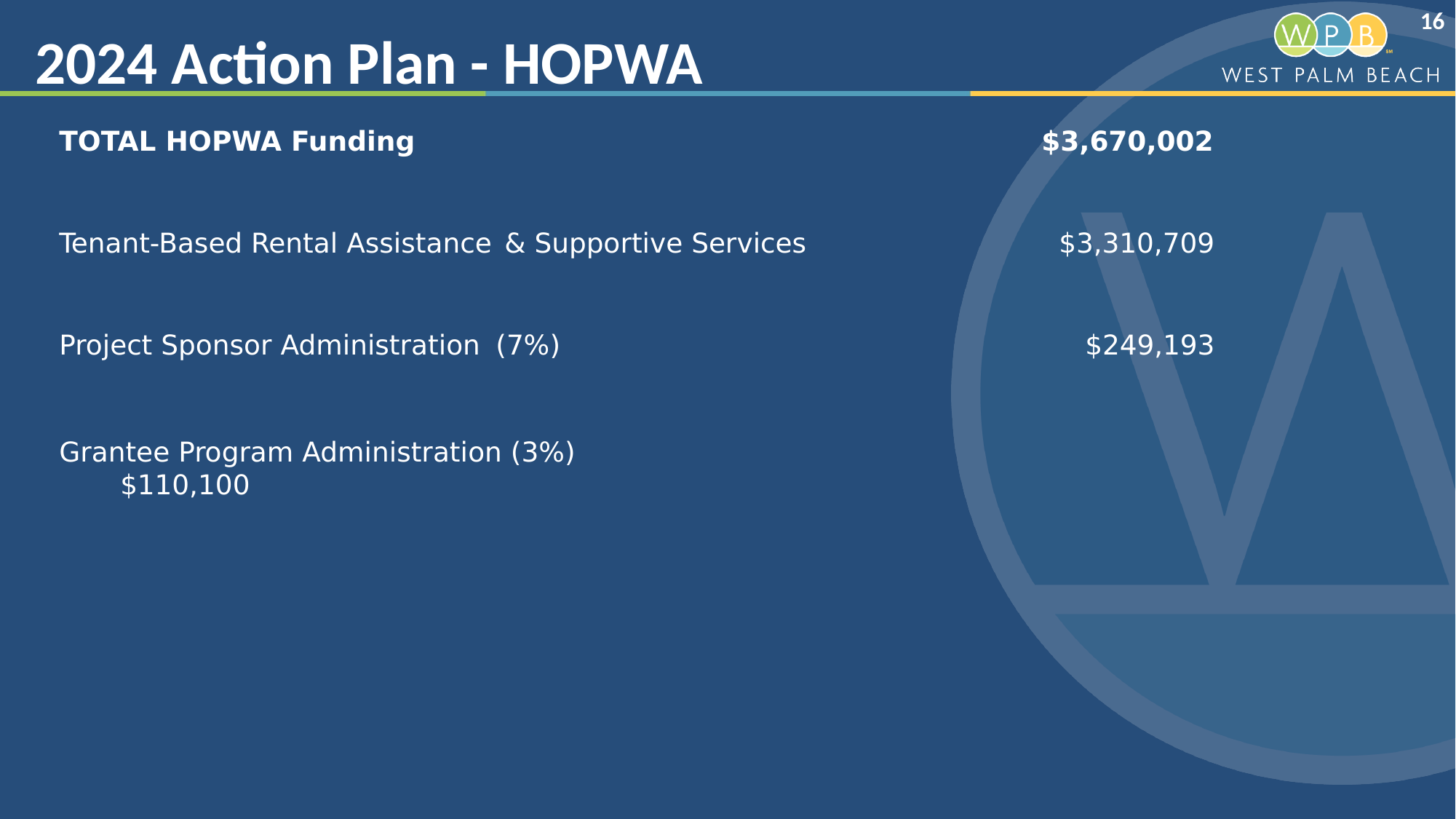

# 2024 Action Plan - HOPWA
TOTAL HOPWA Funding	  					$3,670,002

Tenant-Based Rental Assistance	 & Supportive Services			  $3,310,709

Project Sponsor Administration	(7%)					     $249,193

Grantee Program Administration (3%)								           $110,100